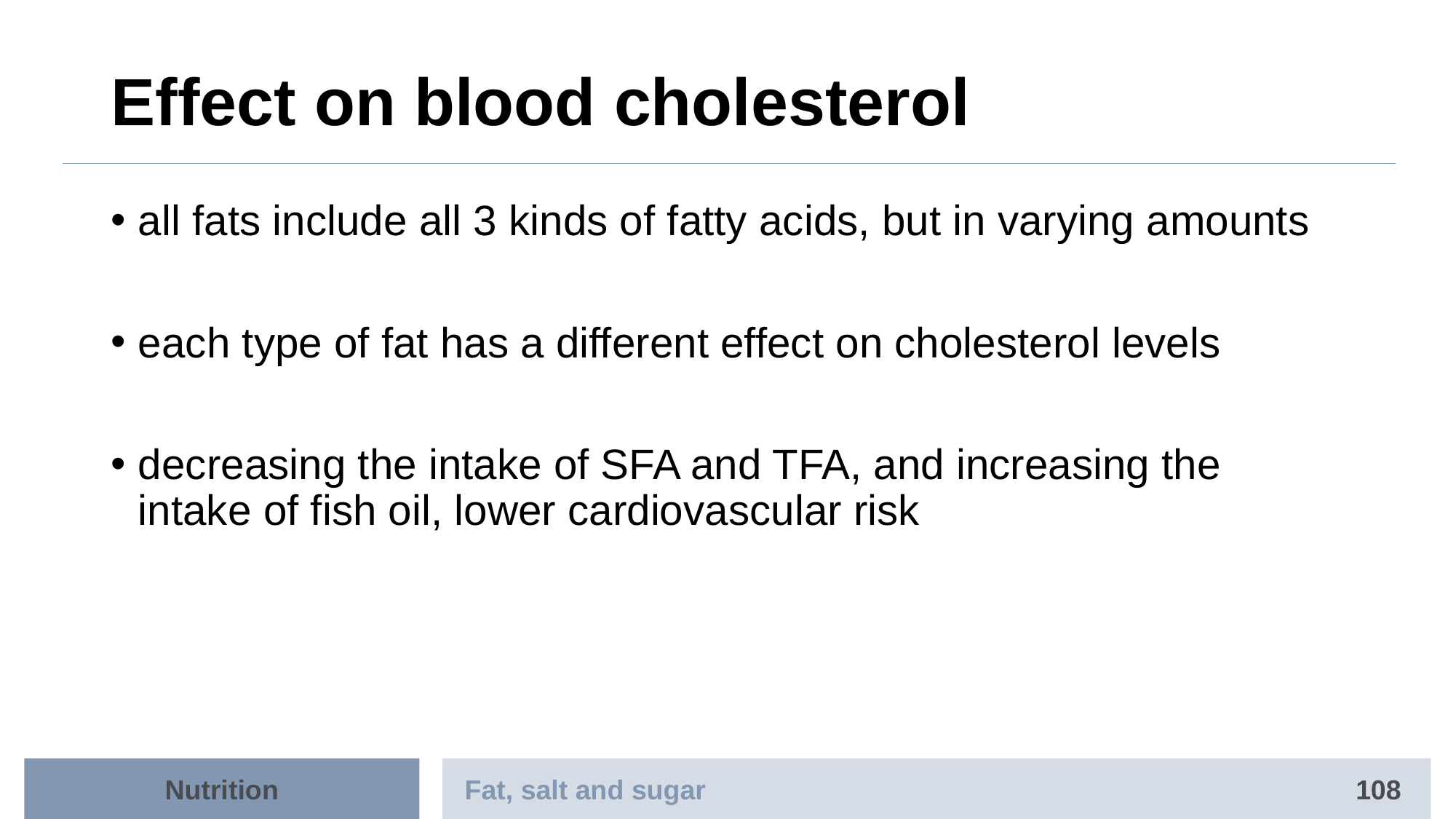

# Effect on blood cholesterol
all fats include all 3 kinds of fatty acids, but in varying amounts

each type of fat has a different effect on cholesterol levels

decreasing the intake of SFA and TFA, and increasing the intake of fish oil, lower cardiovascular risk
Nutrition
Fat, salt and sugar
108